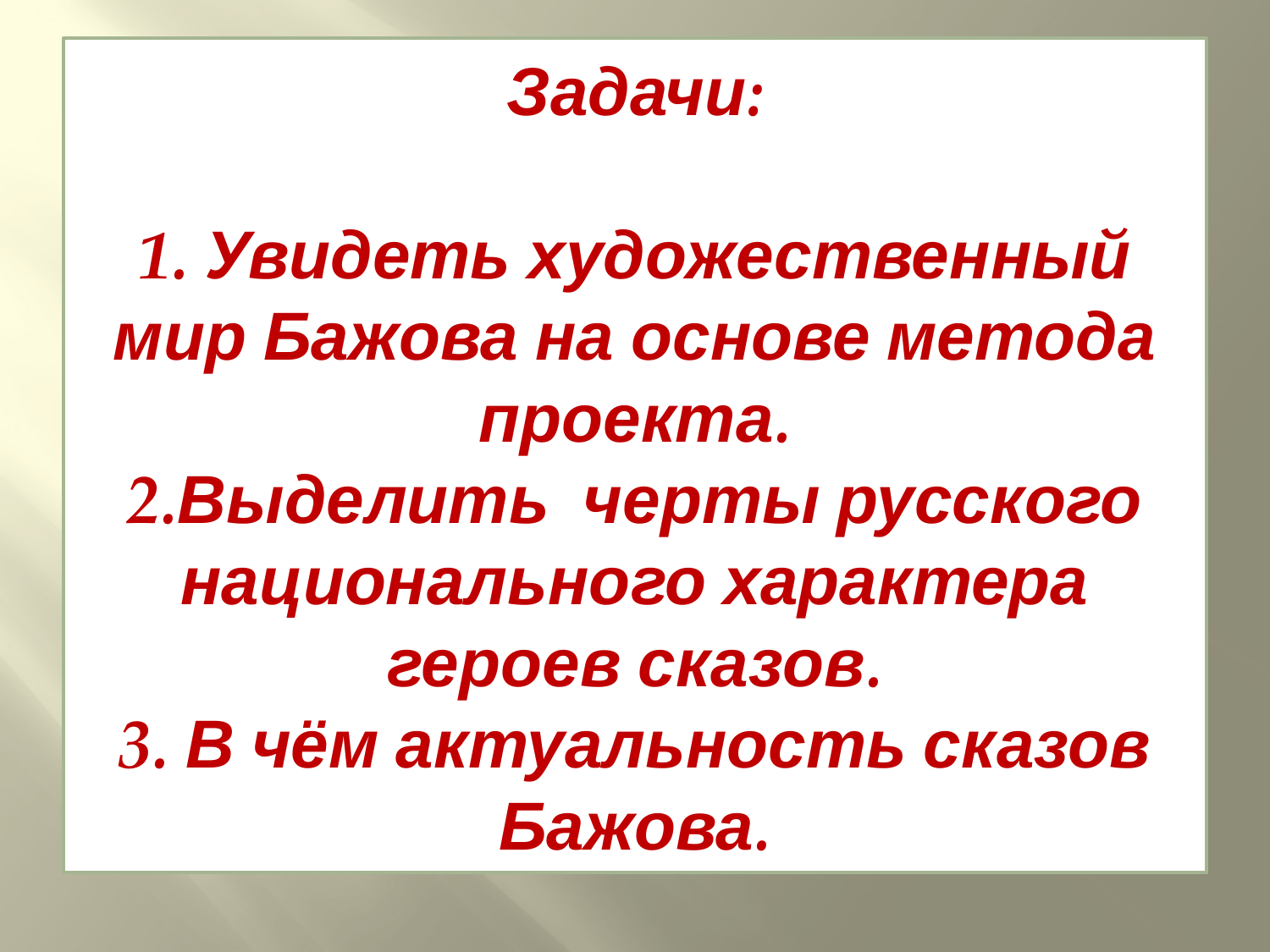

# Задачи: 1. Увидеть художественный мир Бажова на основе метода проекта. 2.Выделить  черты русского национального характера героев сказов. 3. В чём актуальность сказов Бажова.